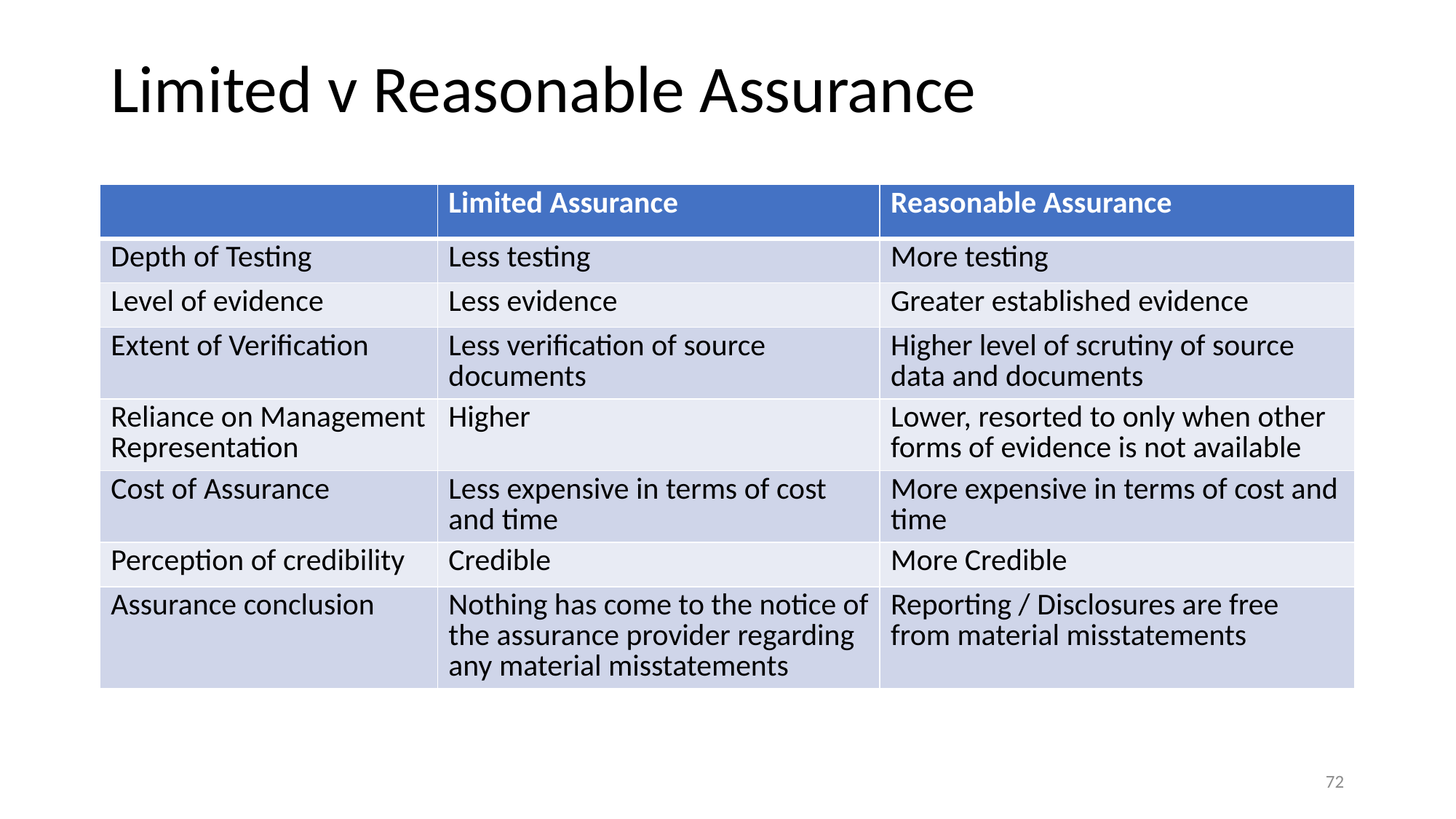

# Limited v Reasonable Assurance
|  | Limited Assurance | Reasonable Assurance |
| --- | --- | --- |
| Depth of Testing | Less testing | More testing |
| Level of evidence | Less evidence | Greater established evidence |
| Extent of Verification | Less verification of source documents | Higher level of scrutiny of source data and documents |
| Reliance on Management Representation | Higher | Lower, resorted to only when other forms of evidence is not available |
| Cost of Assurance | Less expensive in terms of cost and time | More expensive in terms of cost and time |
| Perception of credibility | Credible | More Credible |
| Assurance conclusion | Nothing has come to the notice of the assurance provider regarding any material misstatements | Reporting / Disclosures are free from material misstatements |
72